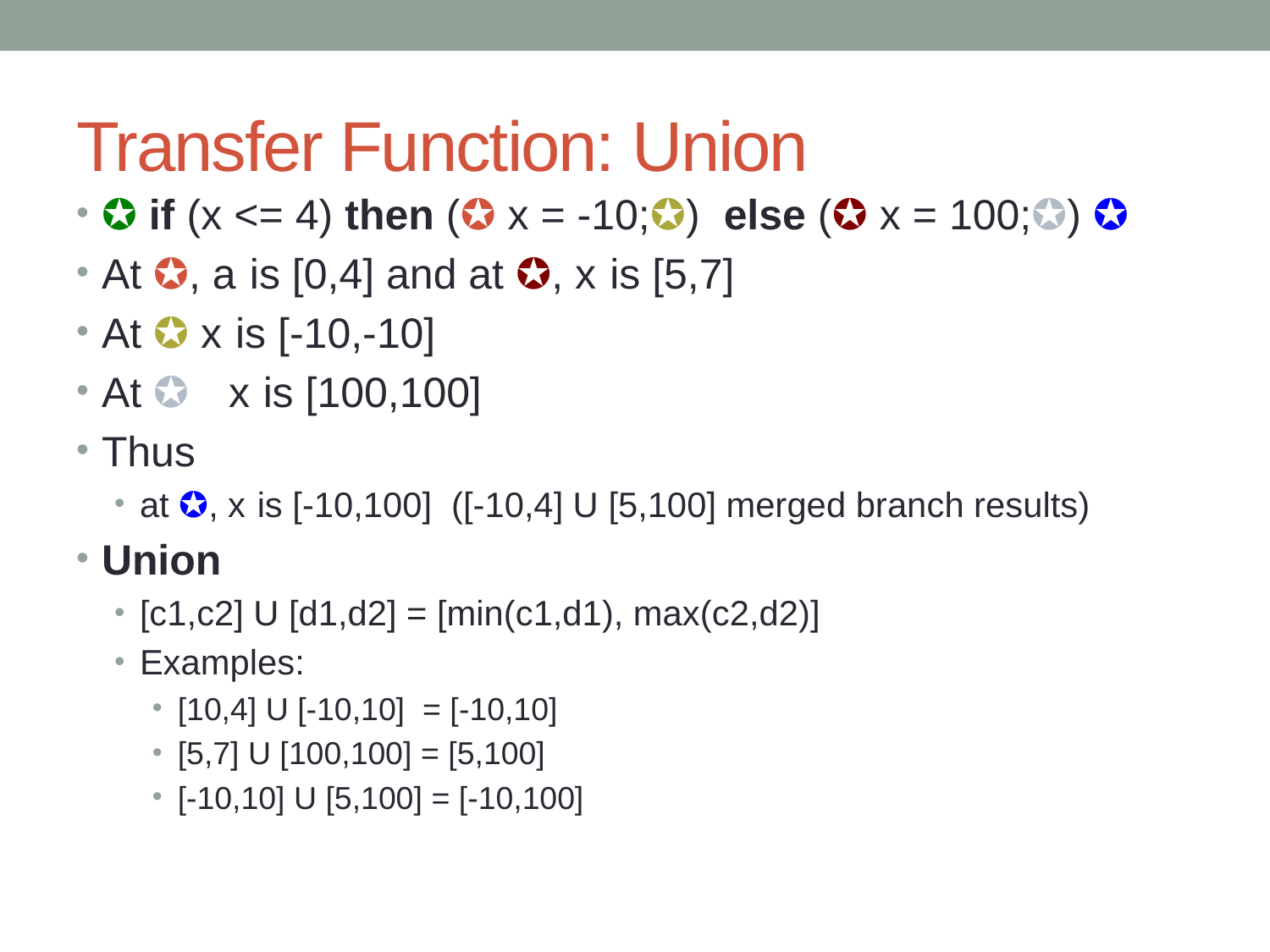

# Transfer Function: Union
✪ if (x <= 4) then (✪ x = -10;✪)  else (✪ x = 100;✪) ✪
At ✪, a  is [0,4] and at ✪, x  is [5,7]
At ✪ x  is [-10,-10]
At ✪	x  is [100,100]
Thus
at ✪, x  is [-10,100]  ([-10,4] U [5,100] merged branch results)
Union
[c1,c2] U [d1,d2] = [min(c1,d1), max(c2,d2)]
Examples:
[10,4] U [-10,10]  = [-10,10]
[5,7] U [100,100] = [5,100]
[-10,10] U [5,100] = [-10,100]

 and [5,100], respectively.